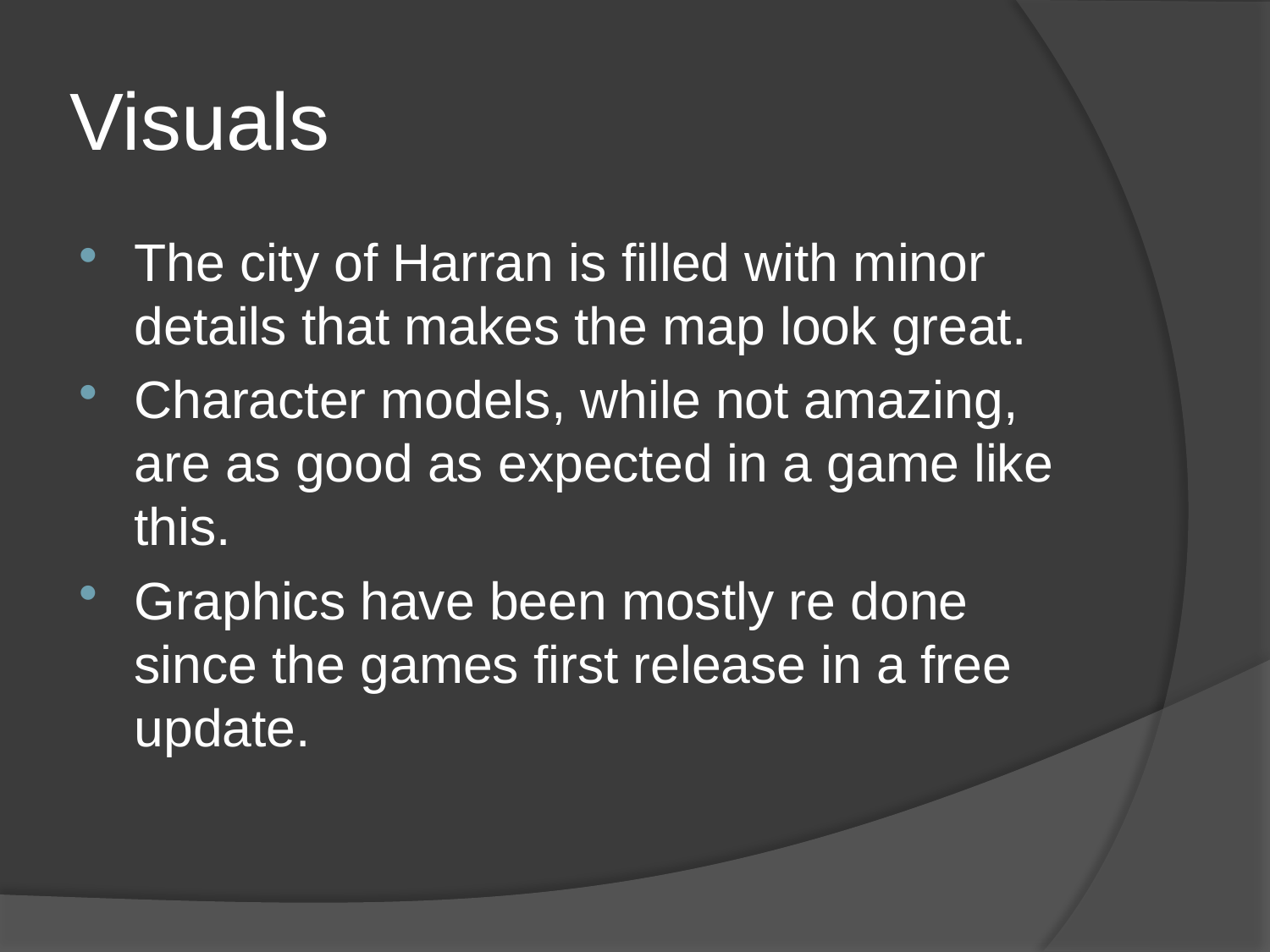

# Visuals
The city of Harran is filled with minor details that makes the map look great.
Character models, while not amazing, are as good as expected in a game like this.
Graphics have been mostly re done since the games first release in a free update.